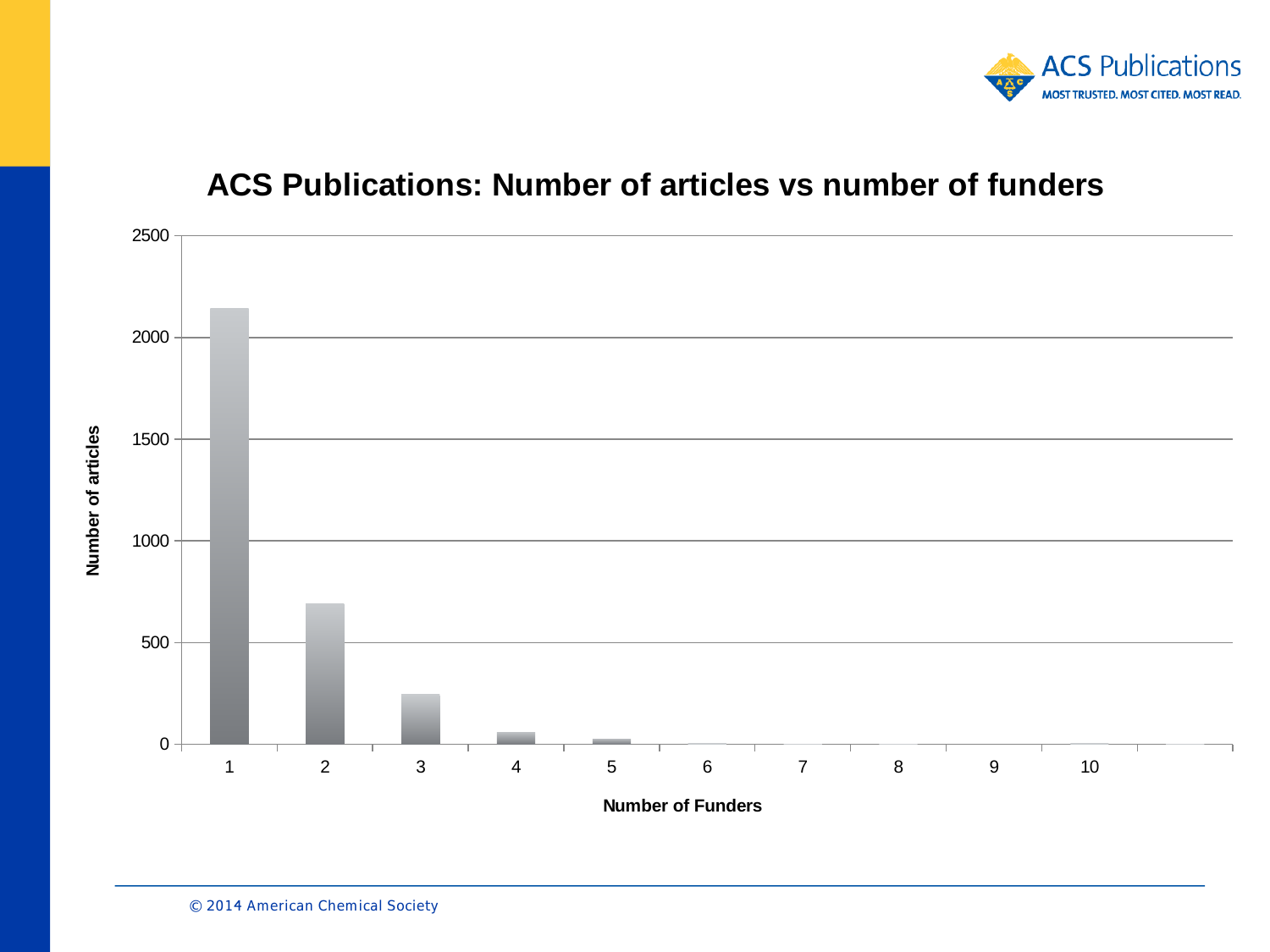

### Chart: ACS Publications: Number of articles vs number of funders

| Category | Number of articles |
|---|---|
© 2014 American Chemical Society